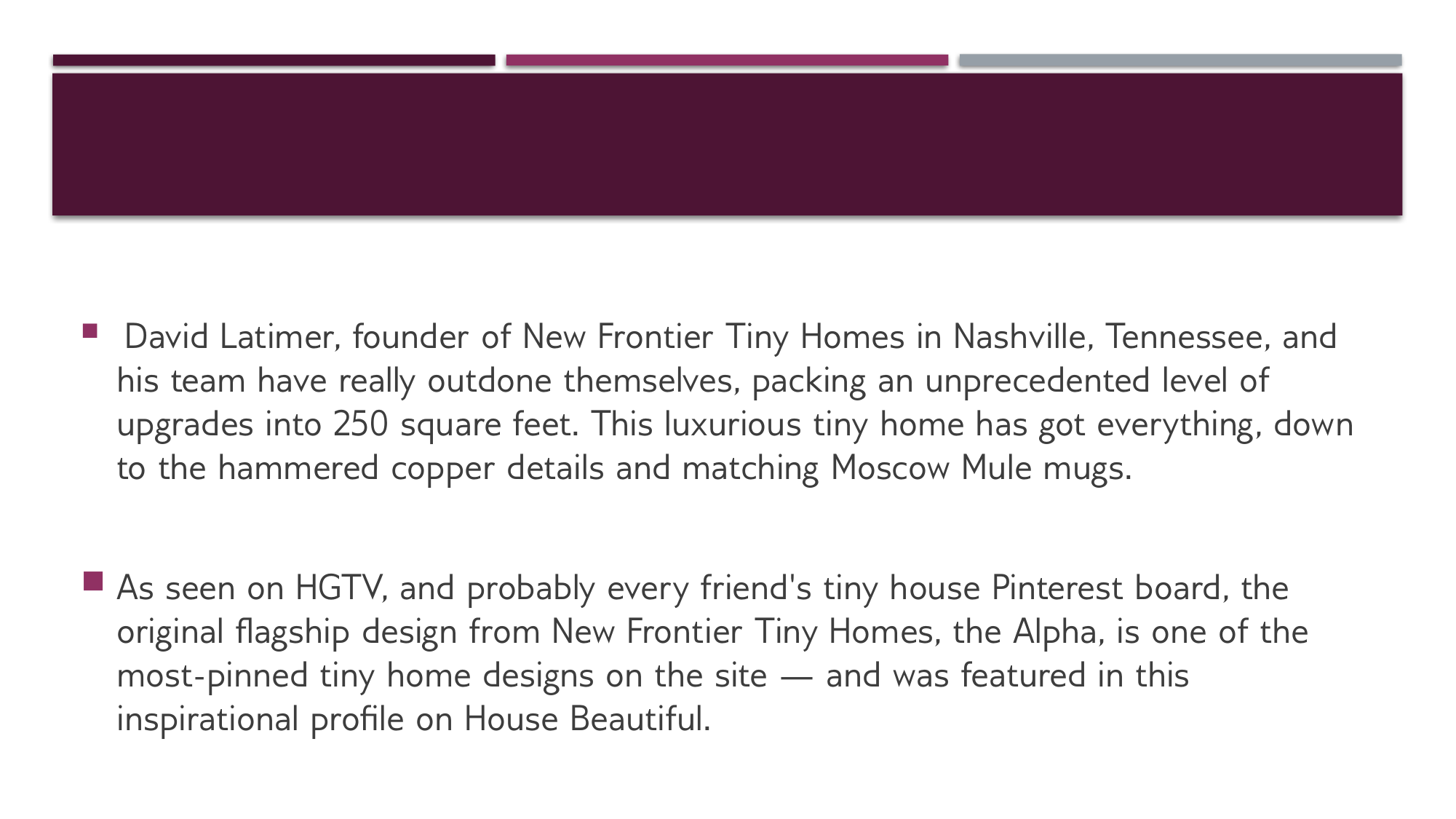

#
 David Latimer, founder of New Frontier Tiny Homes in Nashville, Tennessee, and his team have really outdone themselves, packing an unprecedented level of upgrades into 250 square feet. This luxurious tiny home has got everything, down to the hammered copper details and matching Moscow Mule mugs.

As seen on HGTV, and probably every friend's tiny house Pinterest board, the original flagship design from New Frontier Tiny Homes, the Alpha, is one of the most-pinned tiny home designs on the site — and was featured in this inspirational profile on House Beautiful.